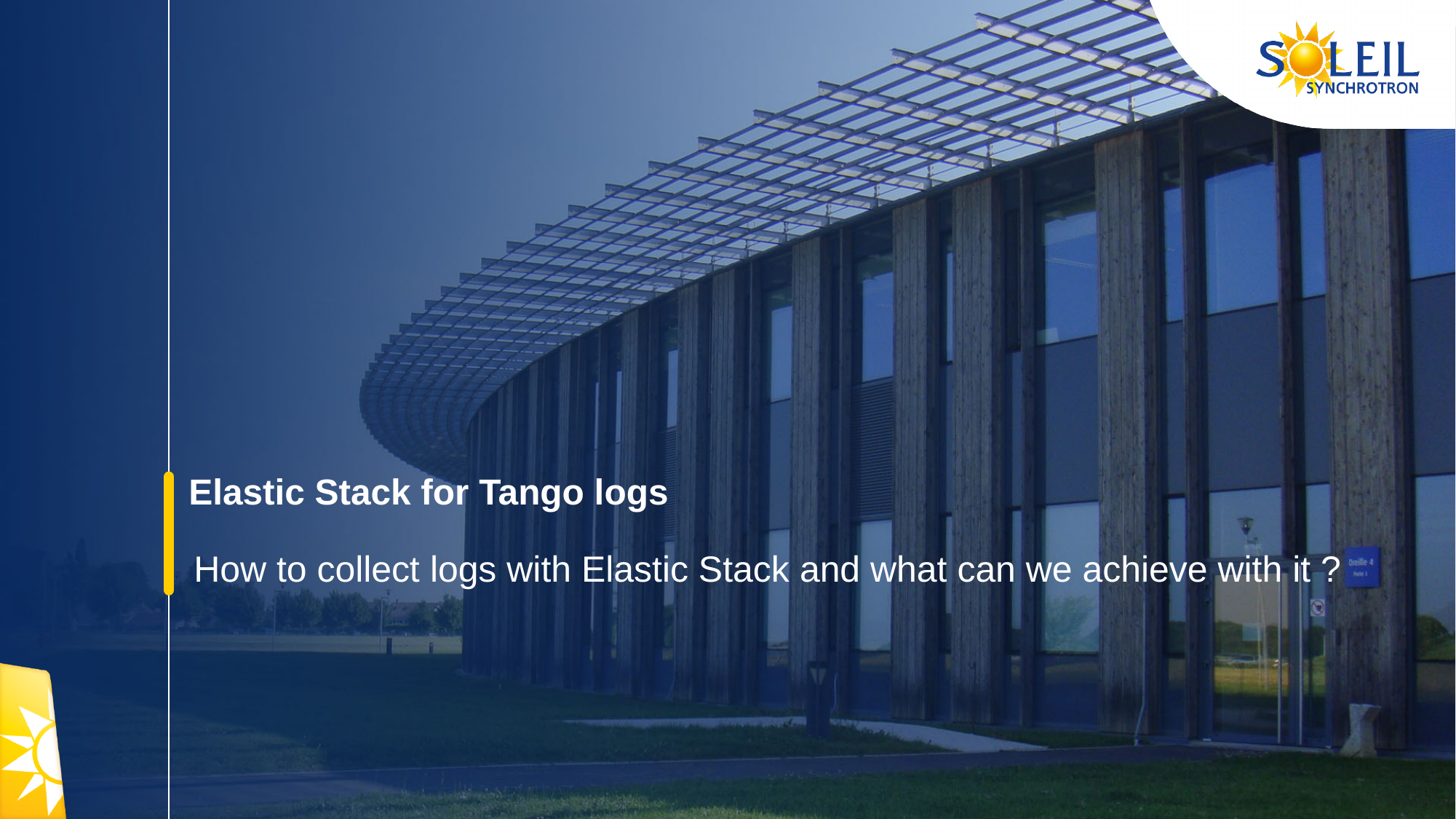

# Elastic Stack for Tango logs
How to collect logs with Elastic Stack and what can we achieve with it ?